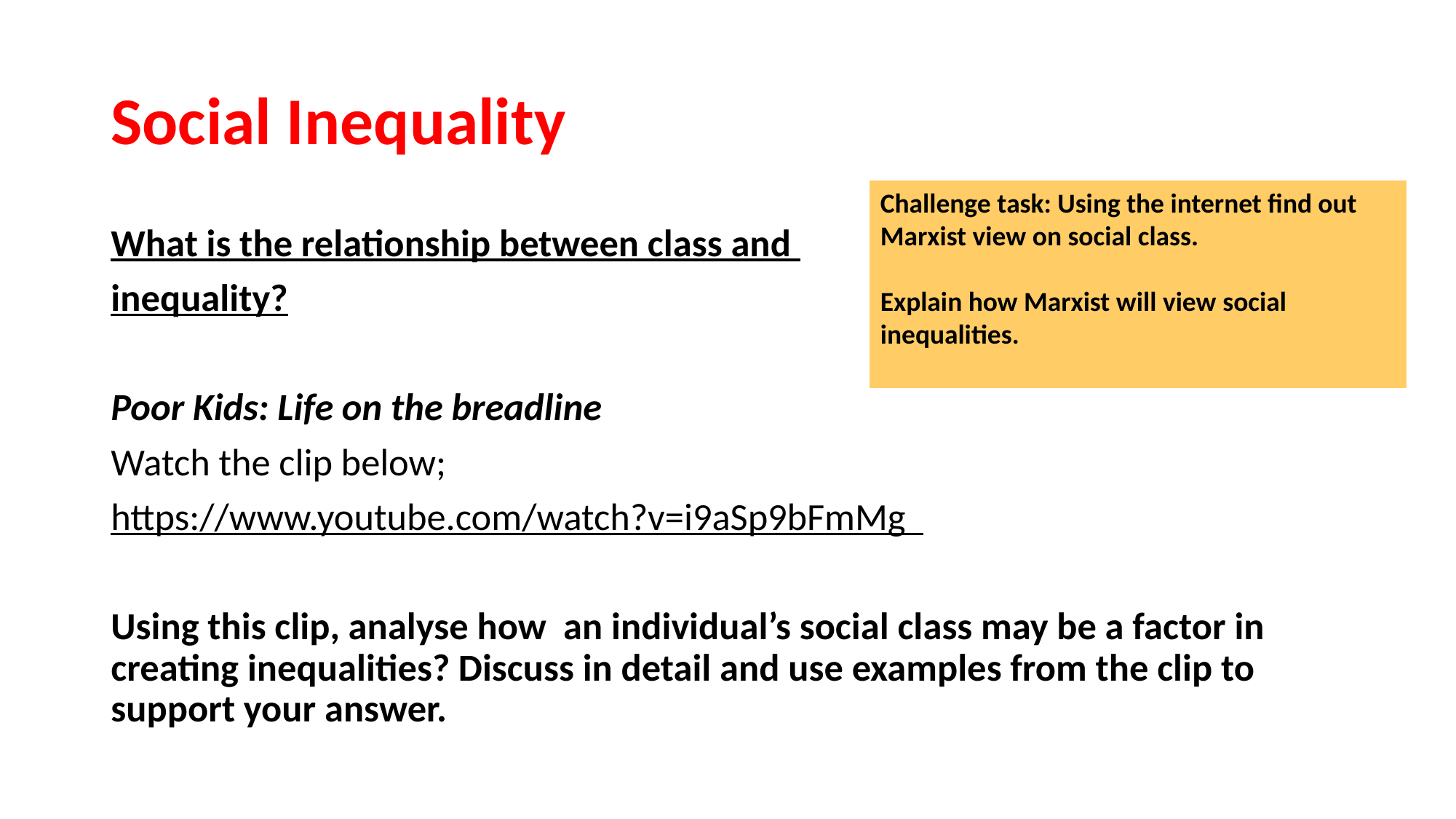

# Social Inequality
Challenge task: Using the internet find out Marxist view on social class.

Explain how Marxist will view social inequalities.

What is the relationship between class and
inequality?

Poor Kids: Life on the breadline
Watch the clip below;
https://www.youtube.com/watch?v=i9aSp9bFmMg

Using this clip, analyse how  an individual’s social class may be a factor in creating inequalities? Discuss in detail and use examples from the clip to support your answer.